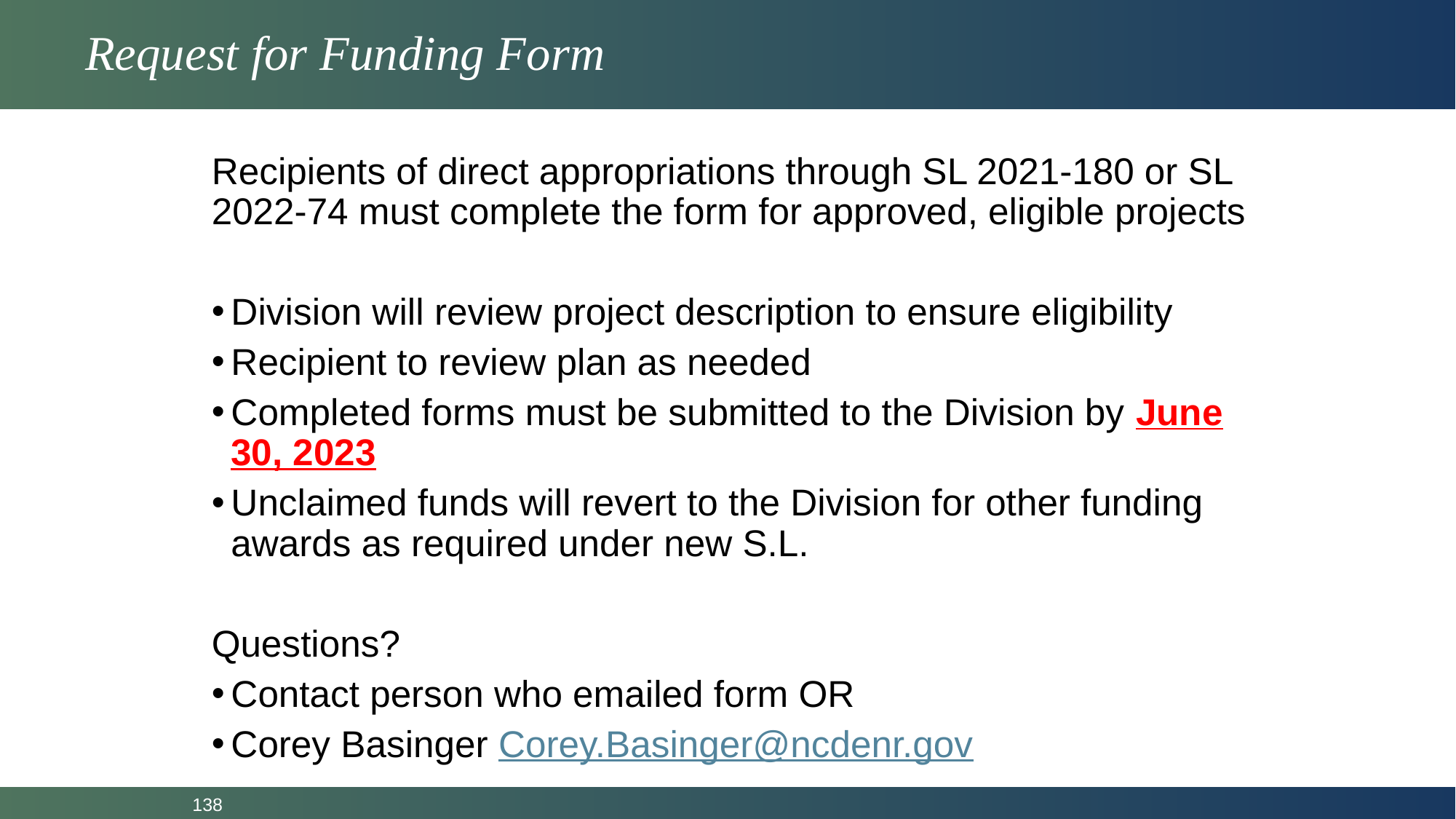

# Request for Funding Form
Recipients of direct appropriations through SL 2021-180 or SL 2022-74 must complete the form for approved, eligible projects

Division will review project description to ensure eligibility
Recipient to review plan as needed
Completed forms must be submitted to the Division by June 30, 2023
Unclaimed funds will revert to the Division for other funding awards as required under new S.L.

Questions?
Contact person who emailed form OR
Corey Basinger Corey.Basinger@ncdenr.gov

138